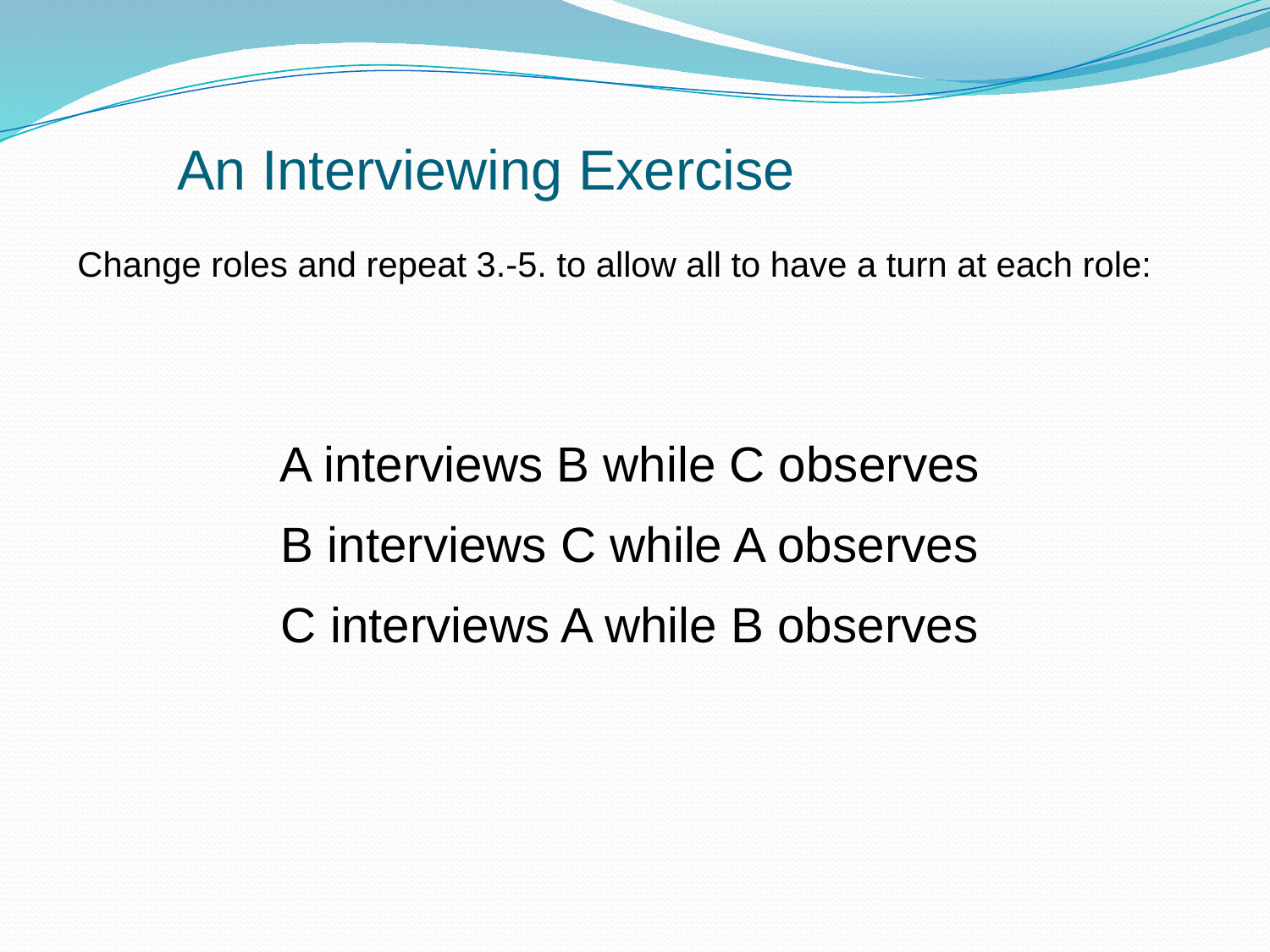

# An Interviewing Exercise
Change roles and repeat 3.-5. to allow all to have a turn at each role:

A interviews B while C observes
B interviews C while A observes
C interviews A while B observes